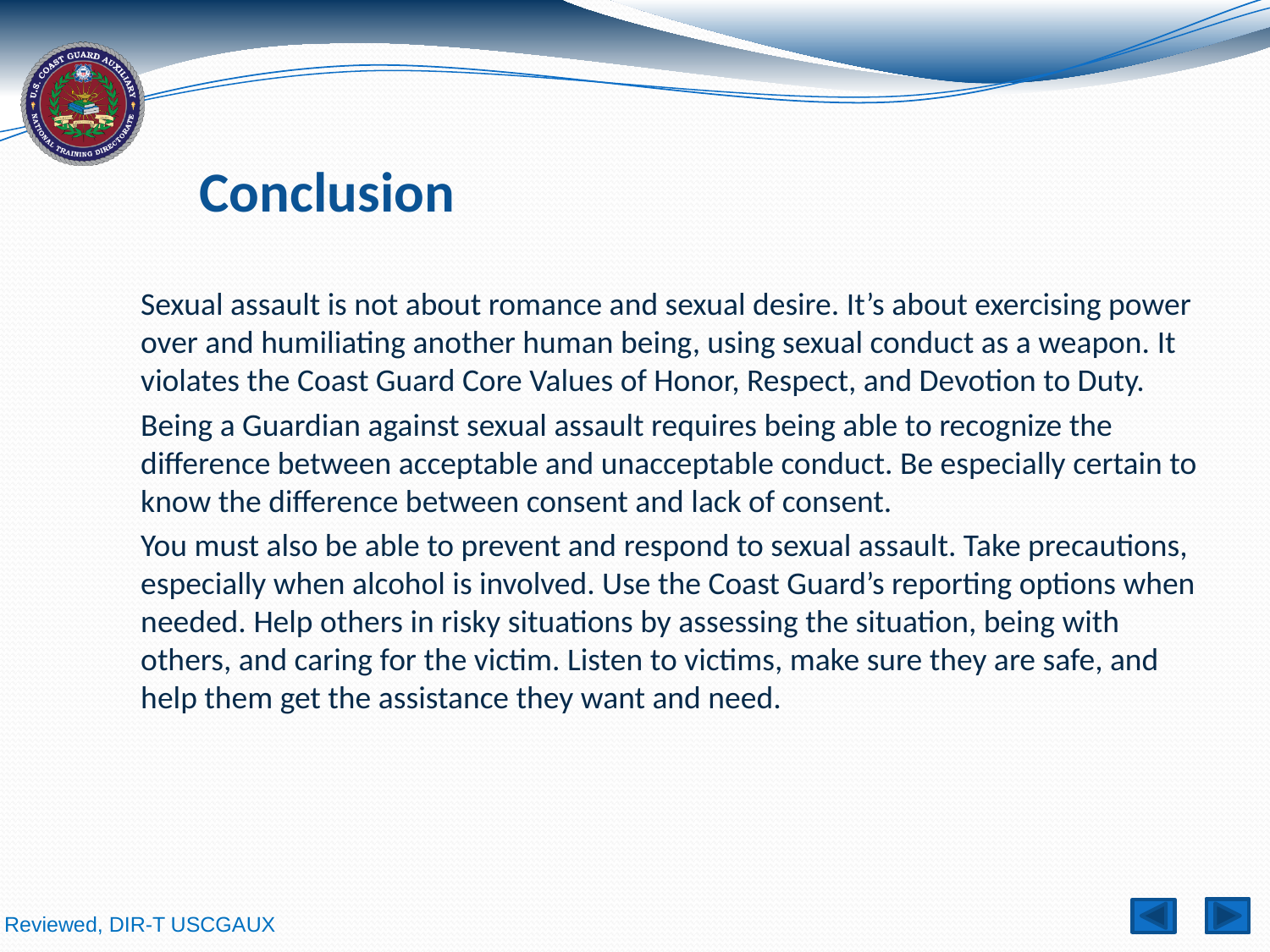

# Conclusion
Sexual assault is not about romance and sexual desire. It’s about exercising power over and humiliating another human being, using sexual conduct as a weapon. It violates the Coast Guard Core Values of Honor, Respect, and Devotion to Duty.
Being a Guardian against sexual assault requires being able to recognize the difference between acceptable and unacceptable conduct. Be especially certain to know the difference between consent and lack of consent.
You must also be able to prevent and respond to sexual assault. Take precautions, especially when alcohol is involved. Use the Coast Guard’s reporting options when needed. Help others in risky situations by assessing the situation, being with others, and caring for the victim. Listen to victims, make sure they are safe, and help them get the assistance they want and need.